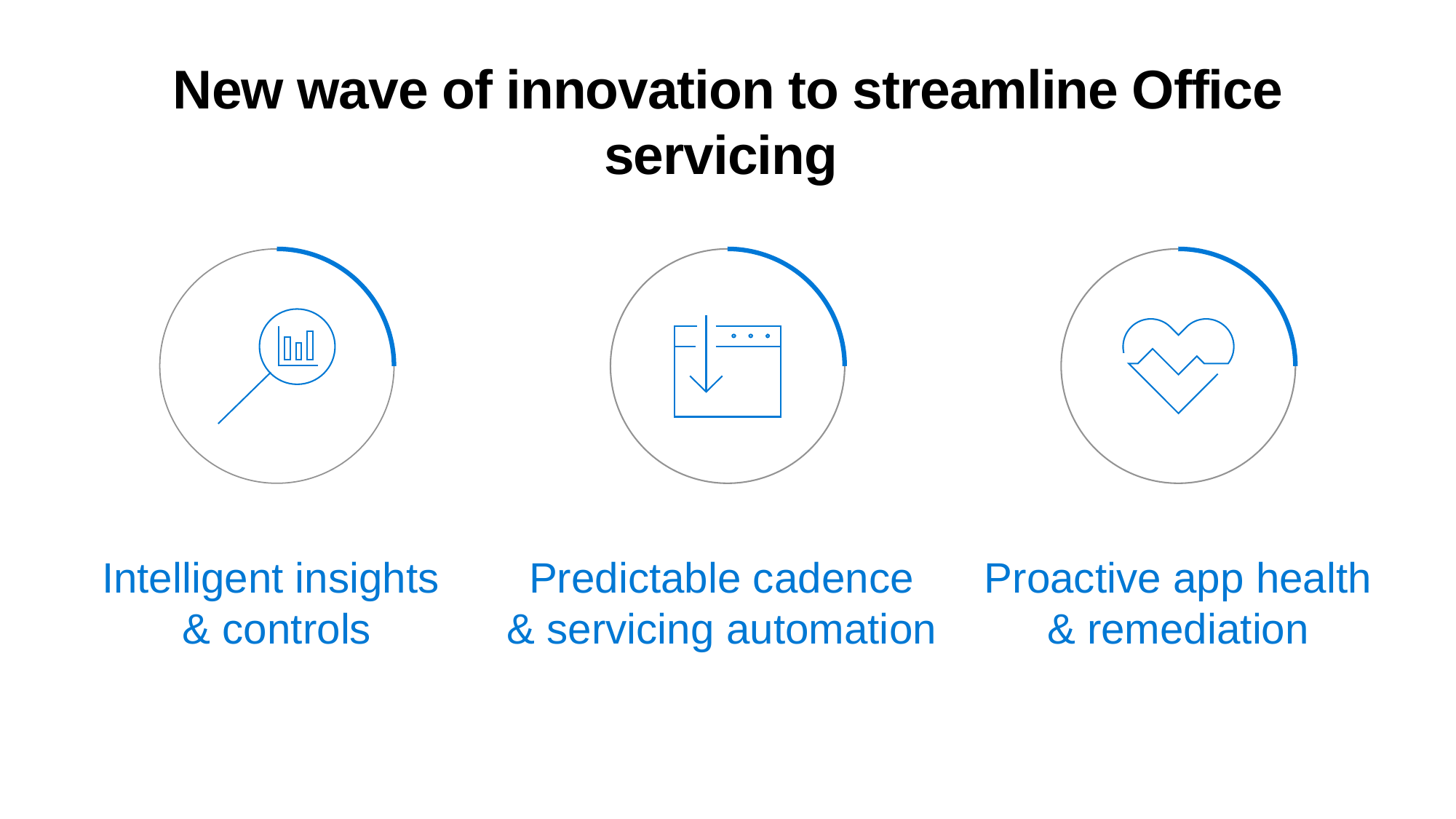

# New wave of innovation to streamline Office servicing

Intelligent insights
& controls
Predictable cadence
& servicing automation
Proactive app health  & remediation